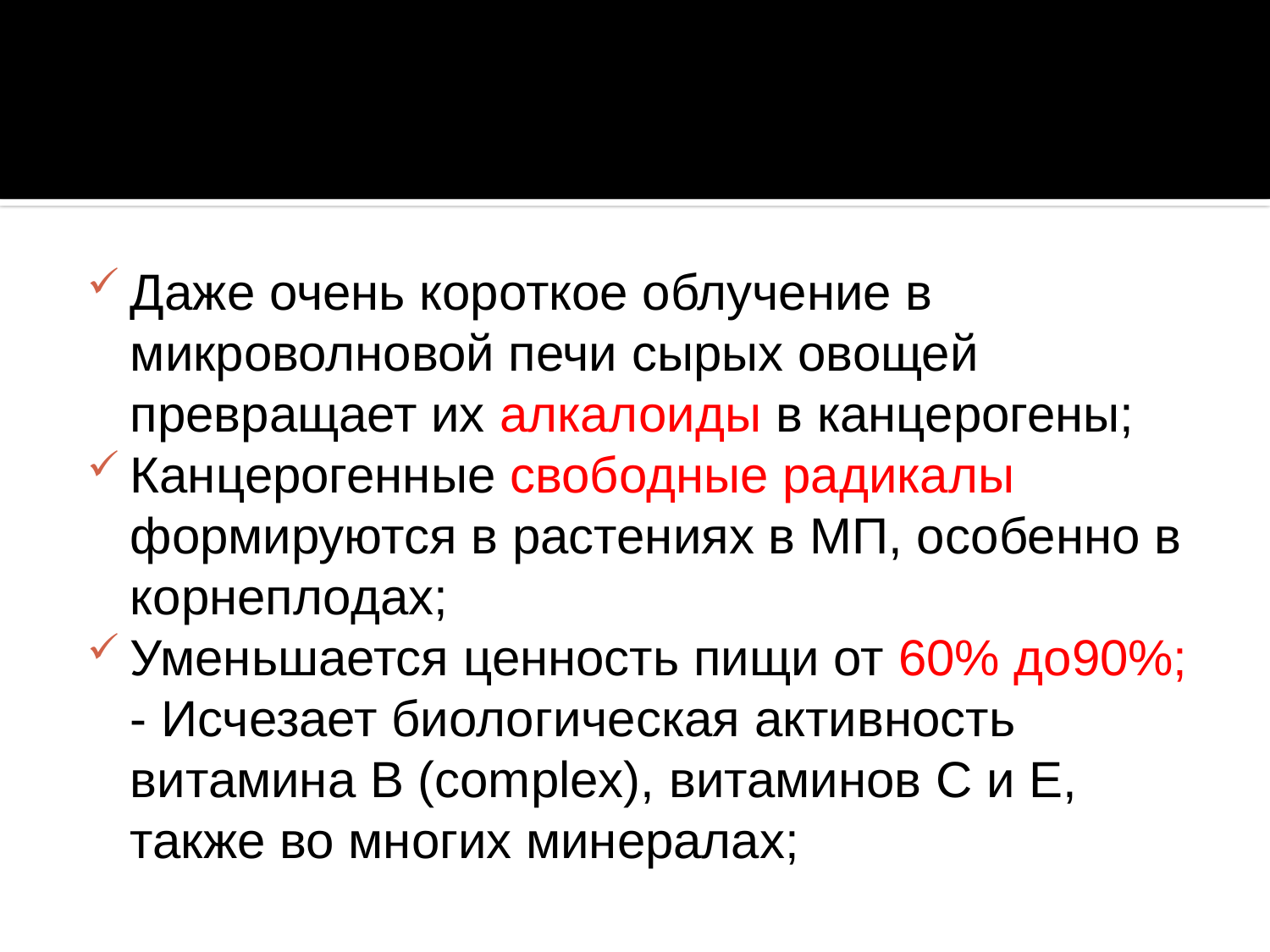

#
Даже очень короткое облучение в микроволновой печи сырых овощей превращает их алкалоиды в канцерогены;
Канцерогенные свободные радикалы формируются в растениях в МП, особенно в корнеплодах;
Уменьшается ценность пищи от 60% до90%; - Исчезает биологическая активность витамина В (complex), витаминов С и Е, также во многих минералах;